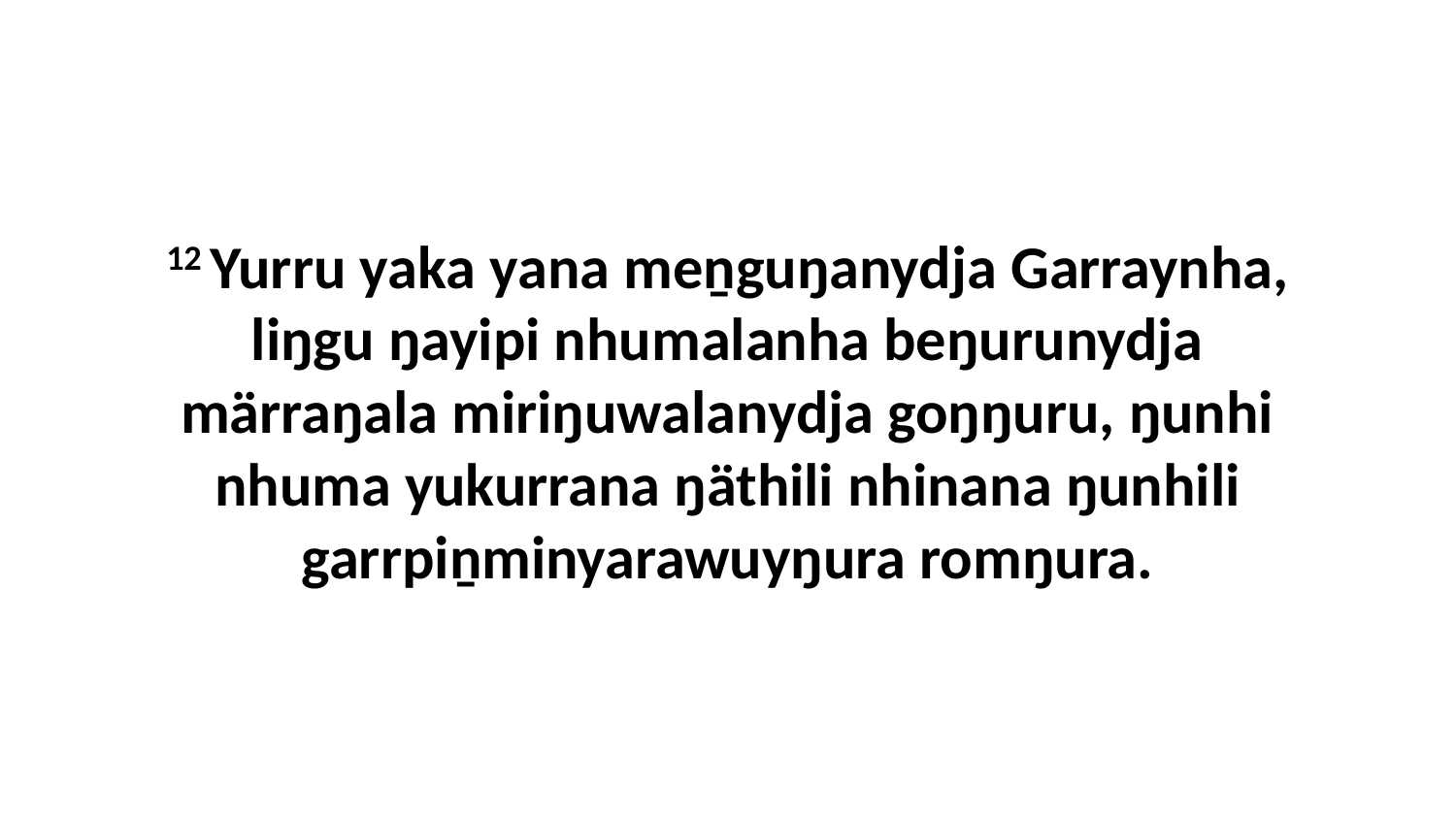

12 Yurru yaka yana meṉguŋanydja Garraynha, liŋgu ŋayipi nhumalanha beŋurunydja märraŋala miriŋuwalanydja goŋŋuru, ŋunhi nhuma yukurrana ŋäthili nhinana ŋunhili garrpiṉminyarawuyŋura romŋura.